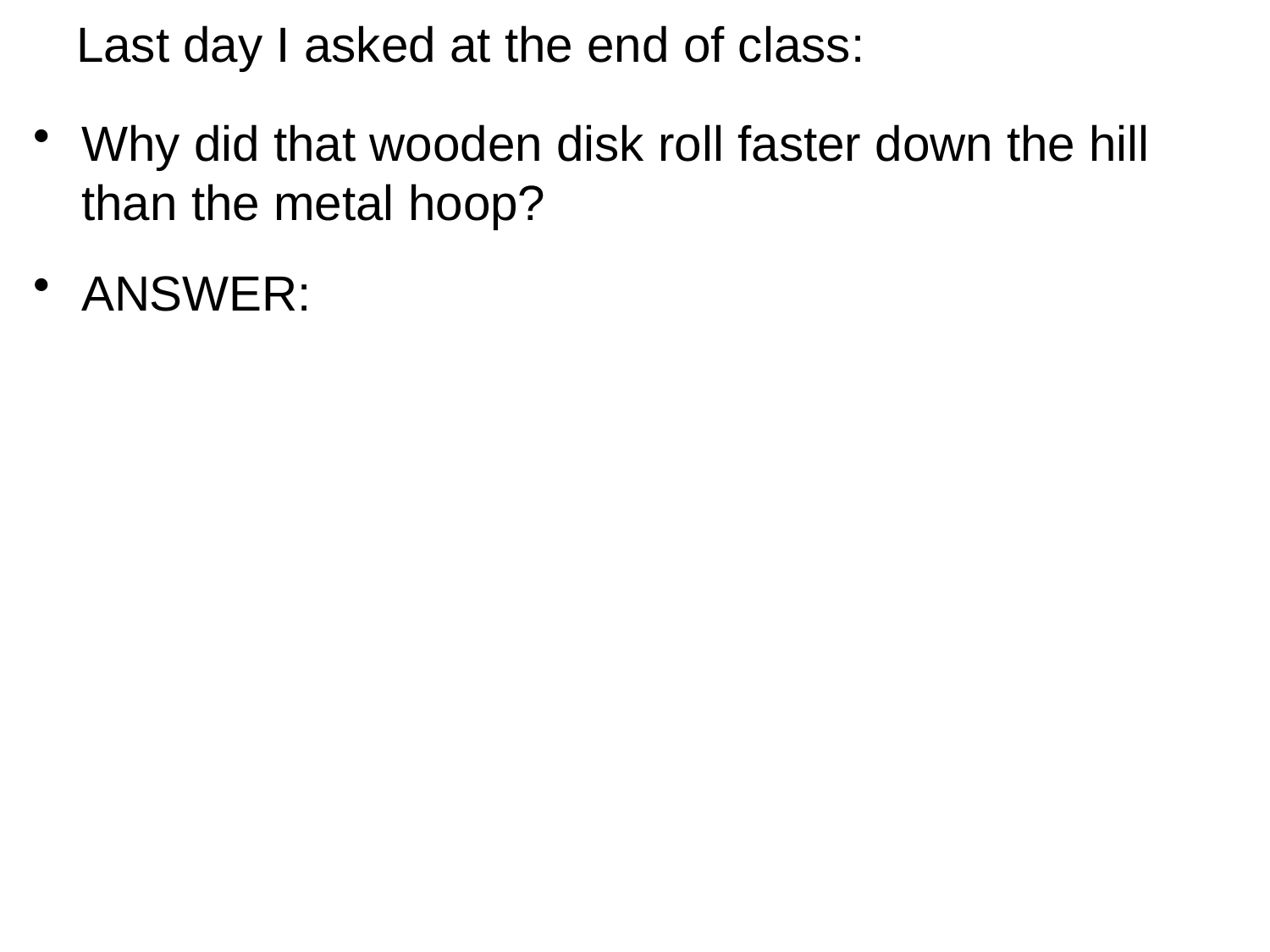

# Last day I asked at the end of class:
Why did that wooden disk roll faster down the hill than the metal hoop?
ANSWER: